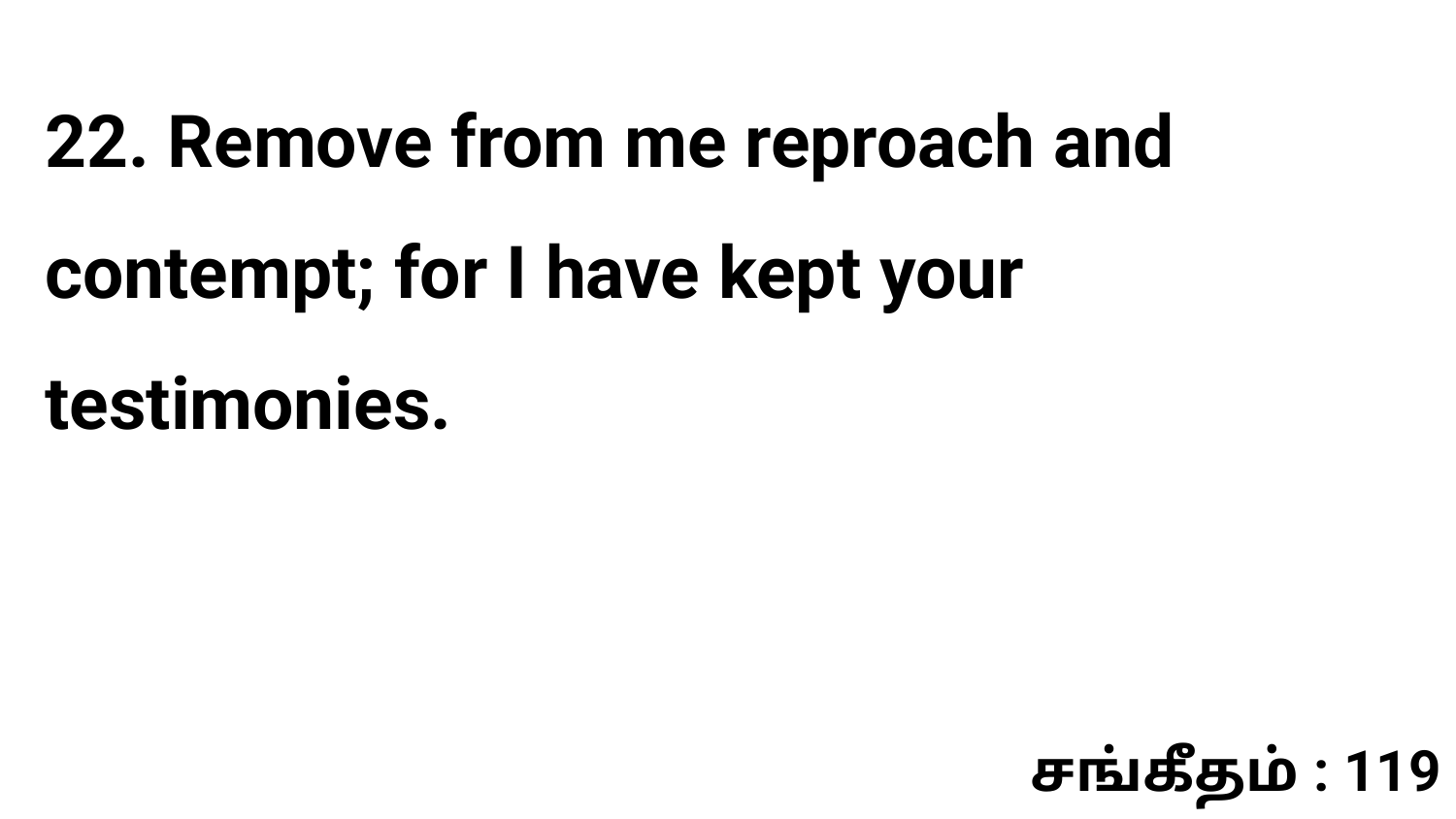

22. Remove from me reproach and contempt; for I have kept your testimonies.
சங்கீதம் : 119